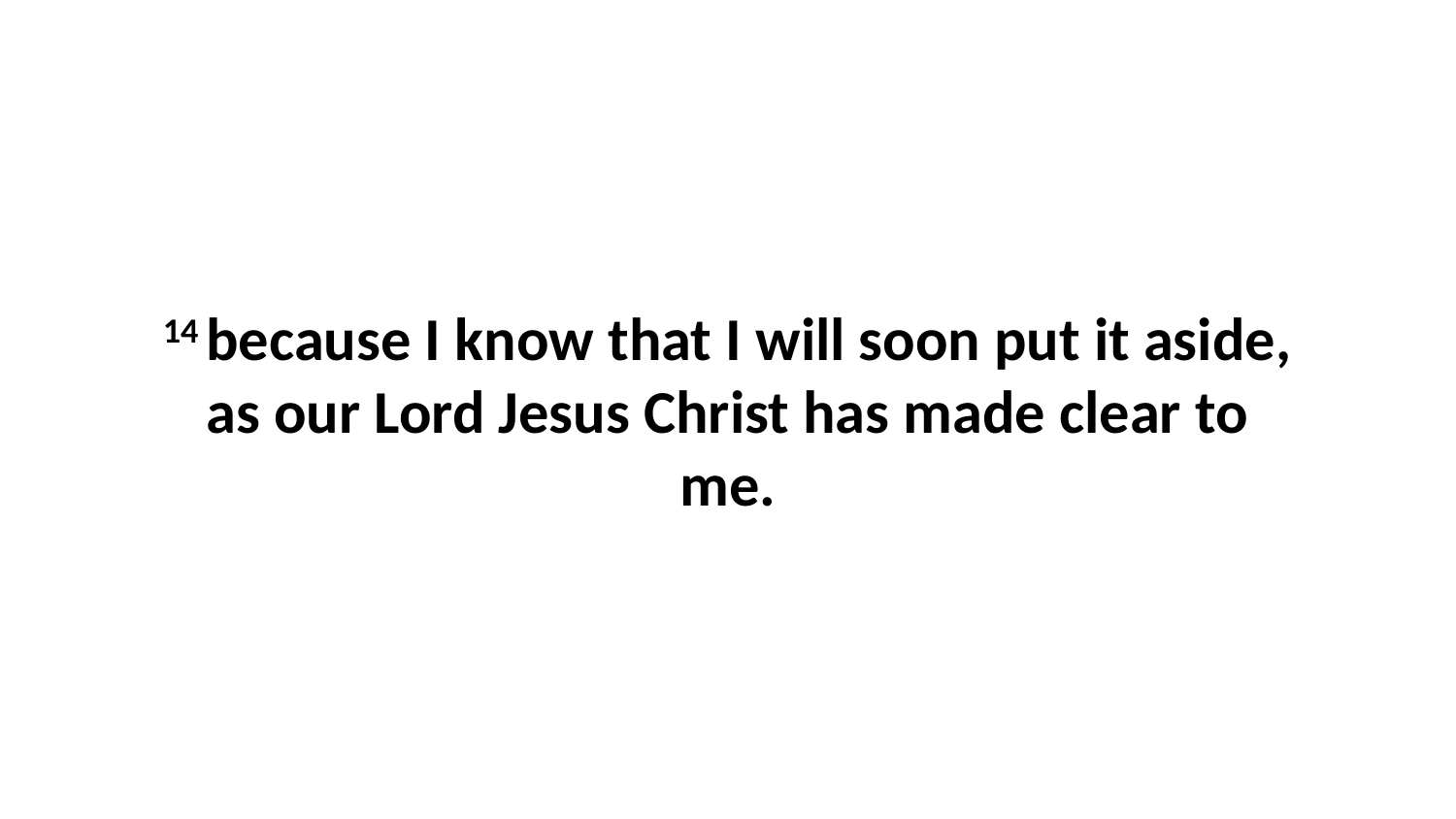

14 because I know that I will soon put it aside, as our Lord Jesus Christ has made clear to me.